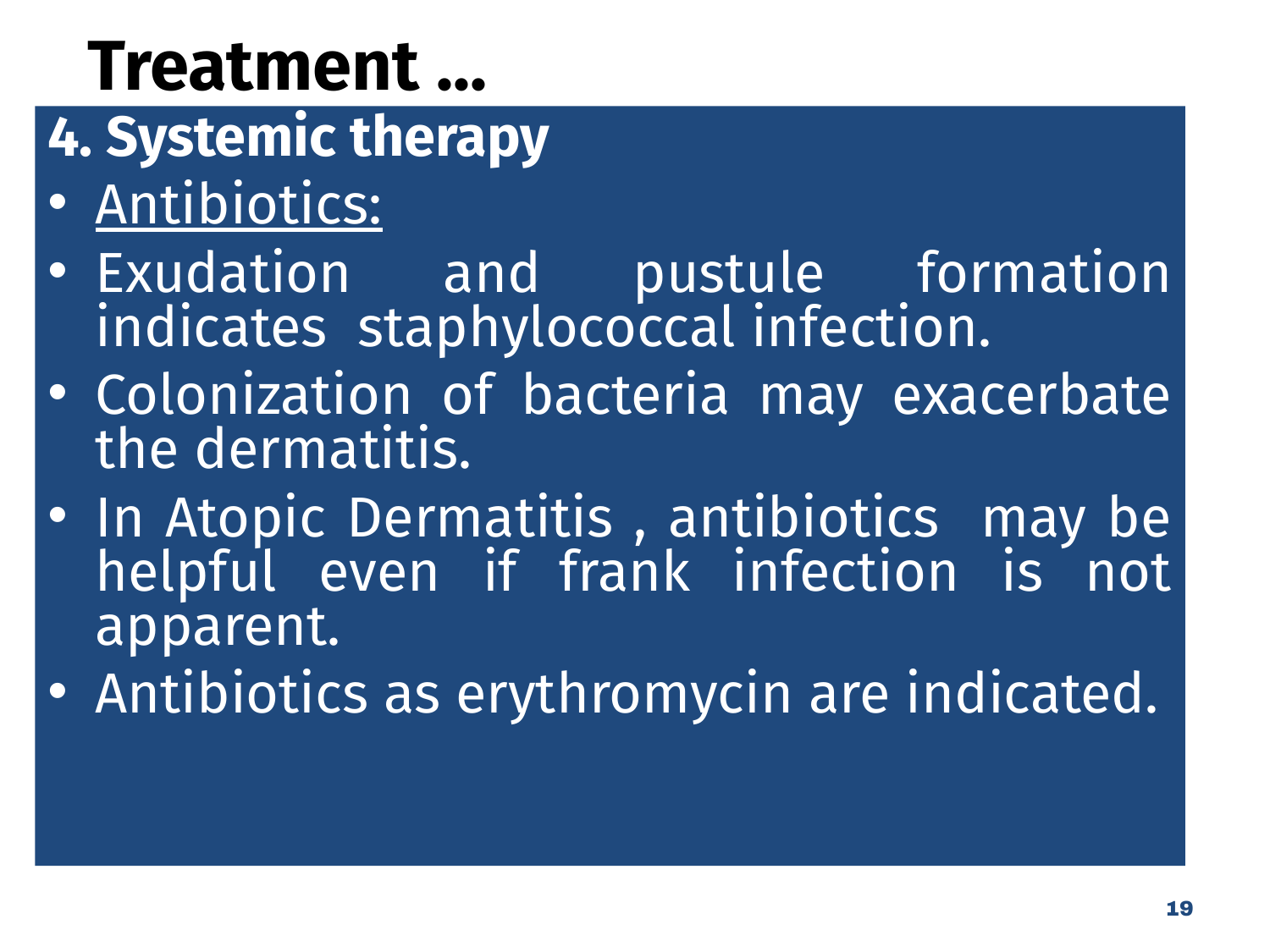

Treatment ...
4. Systemic therapy
Antibiotics:
Exudation and pustule formation indicates  staphylococcal infection.
Colonization of bacteria may exacerbate the dermatitis.
In Atopic Dermatitis , antibiotics  may be helpful even if frank infection is not apparent.
Antibiotics as erythromycin are indicated.
19